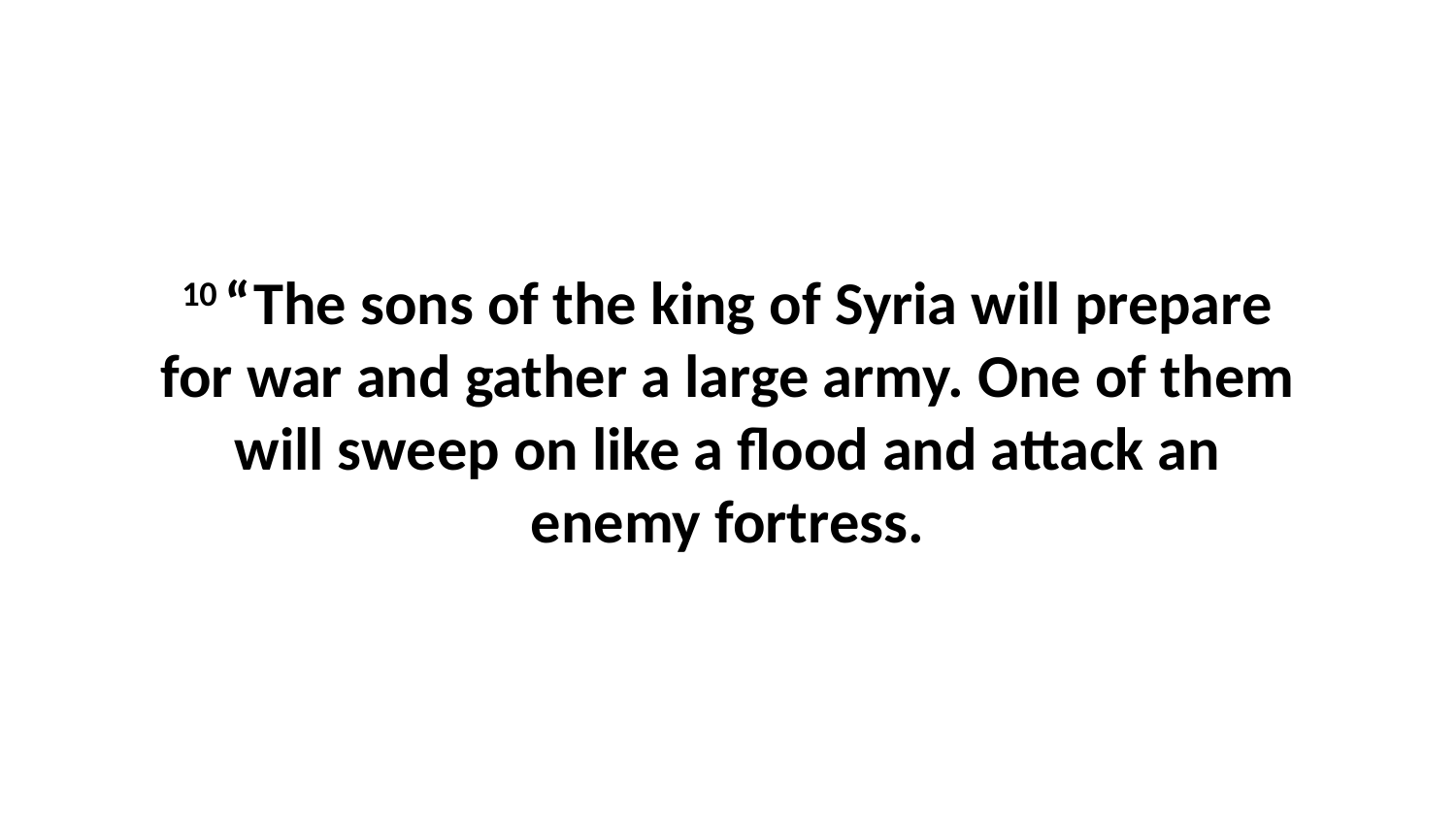

10 “The sons of the king of Syria will prepare for war and gather a large army. One of them will sweep on like a flood and attack an enemy fortress.